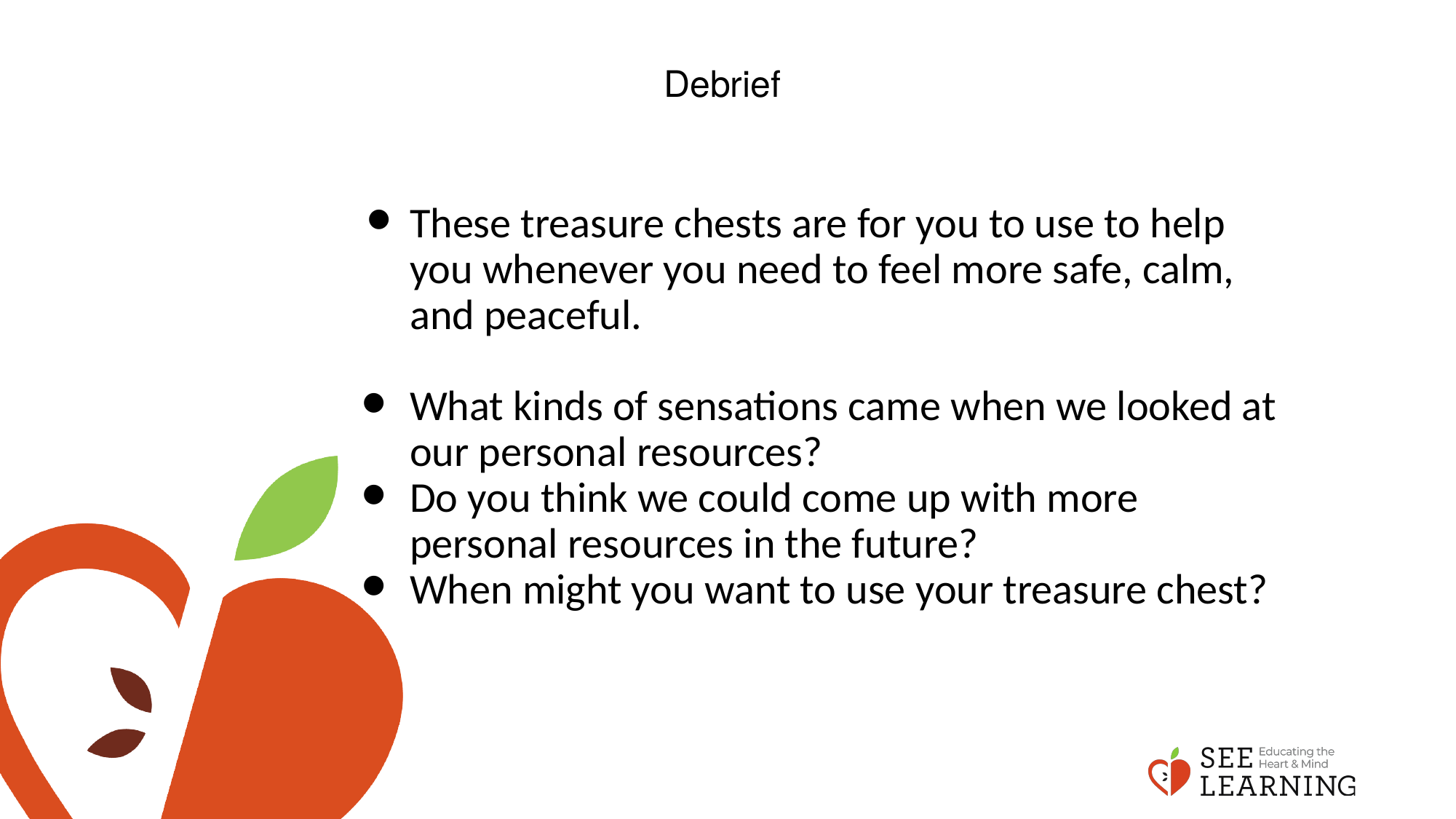

# Debrief
These treasure chests are for you to use to help you whenever you need to feel more safe, calm, and peaceful.

What kinds of sensations came when we looked at our personal resources?
Do you think we could come up with more personal resources in the future?
When might you want to use your treasure chest?